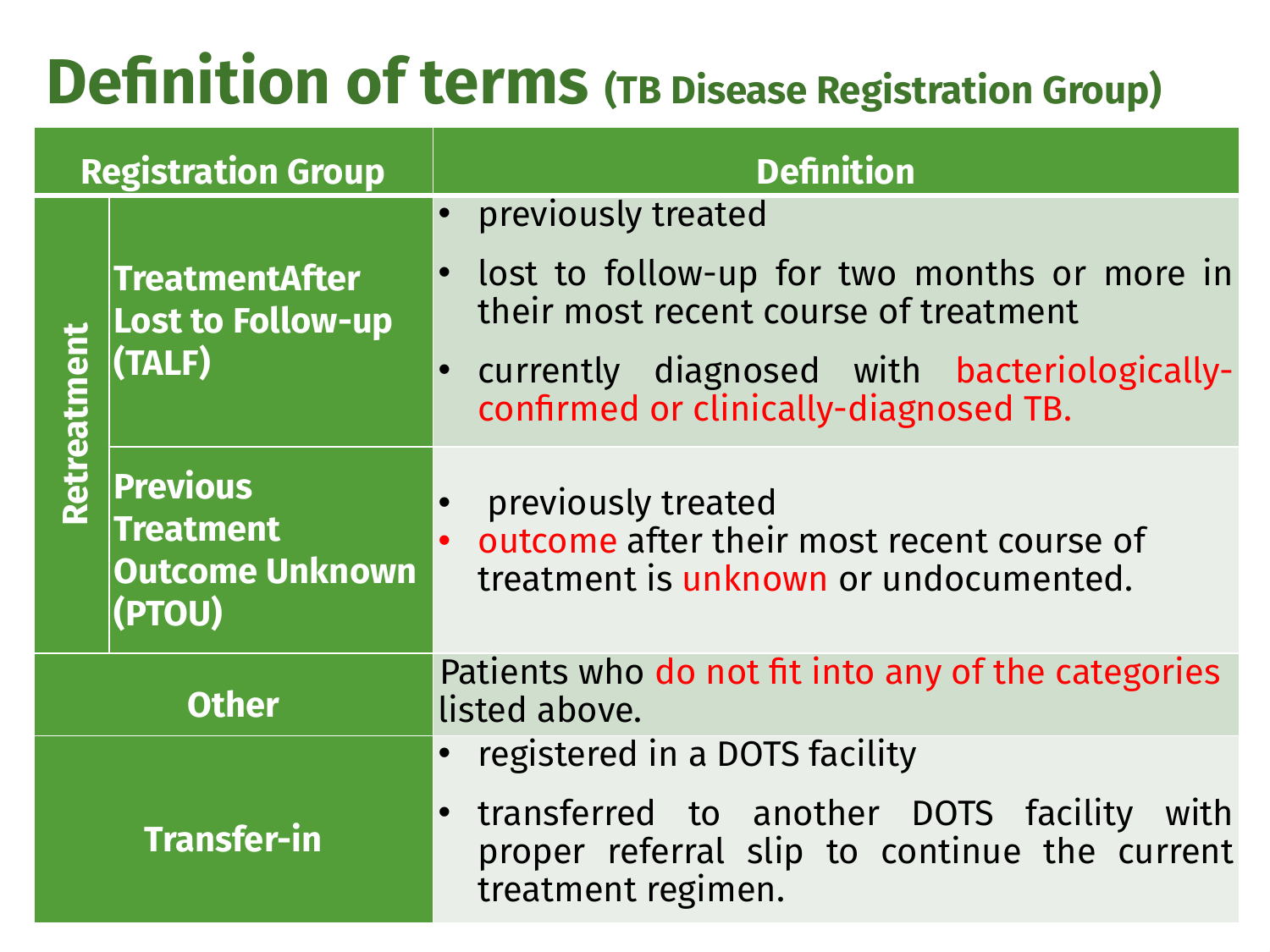

# Definition of terms (TB Disease Registration Group)
| Registration Group |  | Definition |
| --- | --- | --- |
| Retreatment | TreatmentAfter Lost to Follow-up (TALF) | previously treated lost to follow-up for two months or more in their most recent course of treatment currently diagnosed with bacteriologically-confirmed or clinically-diagnosed TB. |
|  | Previous Treatment Outcome Unknown (PTOU) | previously treated outcome after their most recent course of treatment is unknown or undocumented. |
| Other |  | Patients who do not fit into any of the categories listed above. |
| Transfer-in |  | registered in a DOTS facility transferred to another DOTS facility with proper referral slip to continue the current treatment regimen. |